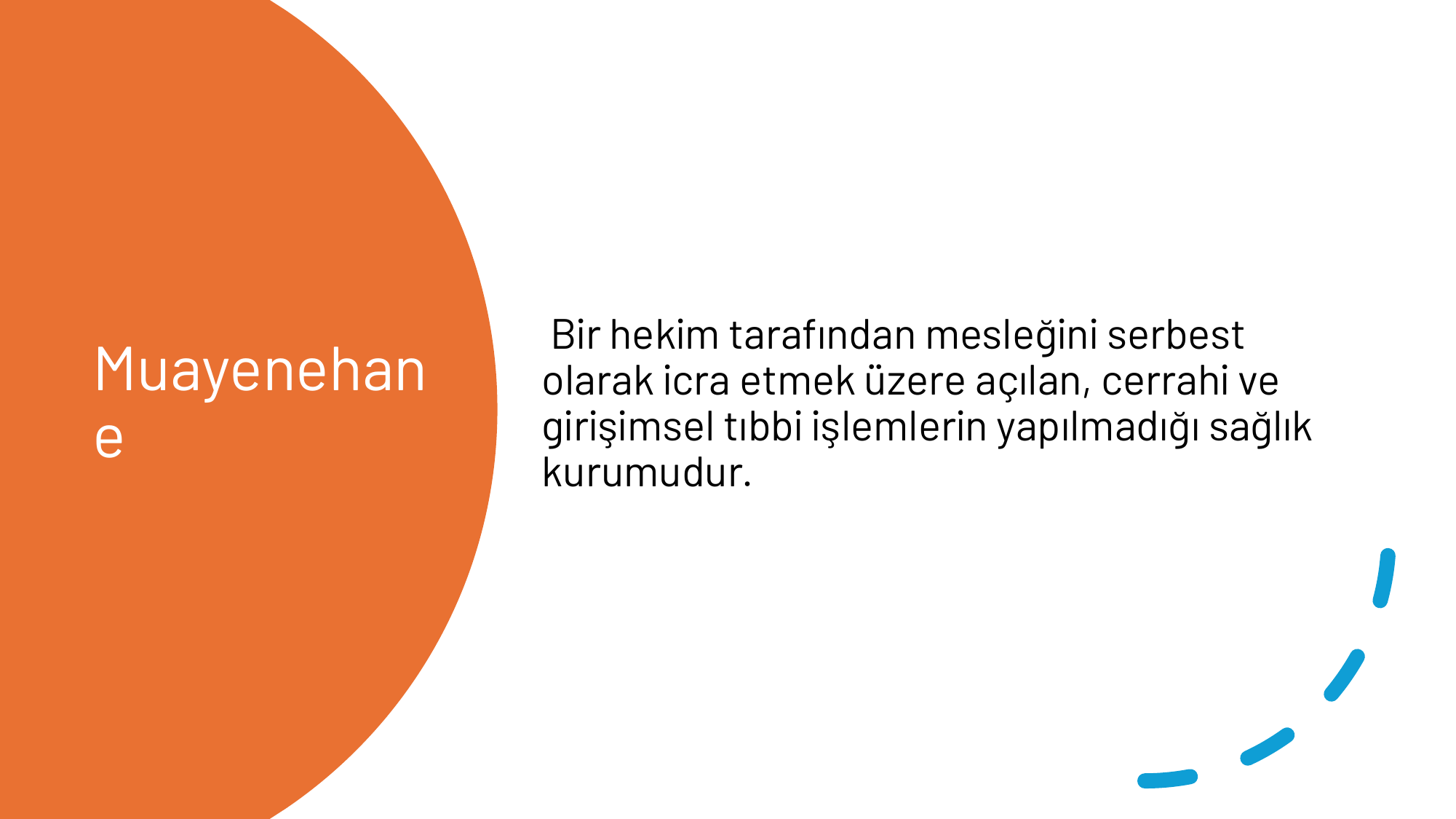

Bir hekim tarafından mesleğini serbest olarak icra etmek üzere açılan, cerrahi ve girişimsel tıbbi işlemlerin yapılmadığı sağlık kurumudur.
# Muayenehane